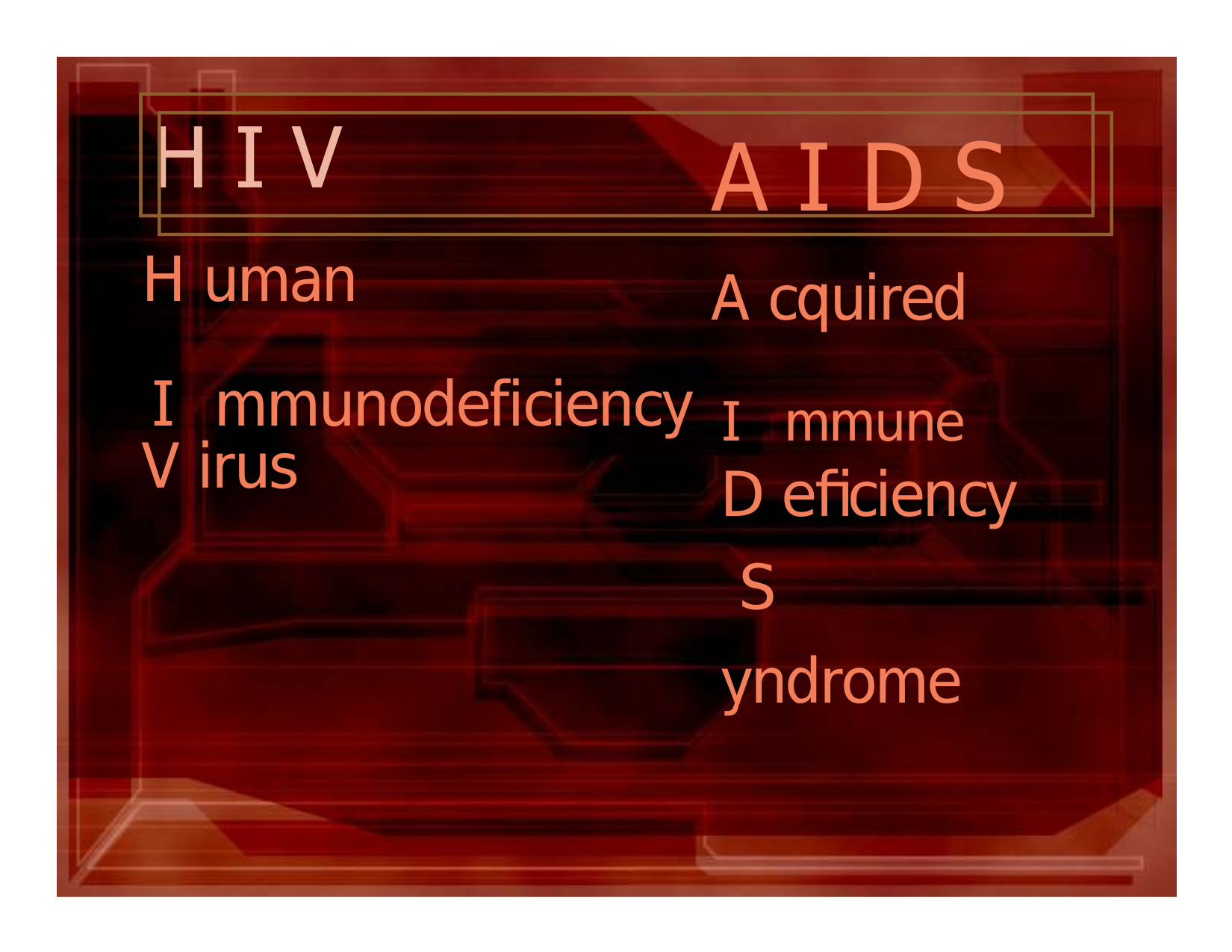

# H I V

A I D S
H uman
A cquired
I	mmunodeficiency I	mmune
V irus
D eficiency  S yndrome